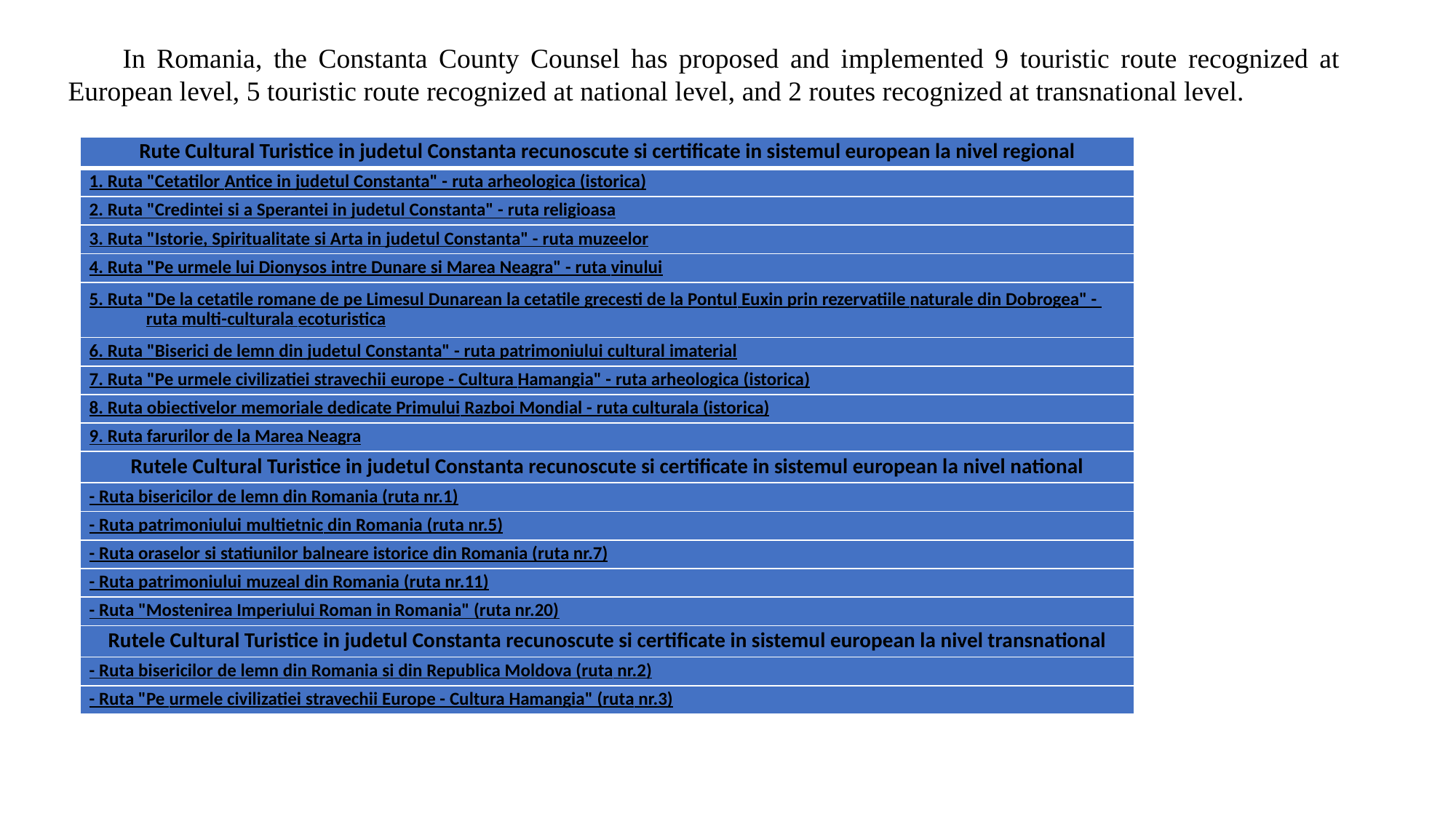

In Romania, the Constanta County Counsel has proposed and implemented 9 touristic route recognized at European level, 5 touristic route recognized at national level, and 2 routes recognized at transnational level.
| Rute Cultural Turistice in judetul Constanta recunoscute si certificate in sistemul european la nivel regional |
| --- |
| 1. Ruta "Cetatilor Antice in judetul Constanta" - ruta arheologica (istorica) |
| 2. Ruta "Credintei si a Sperantei in judetul Constanta" - ruta religioasa |
| 3. Ruta "Istorie, Spiritualitate si Arta in judetul Constanta" - ruta muzeelor |
| 4. Ruta "Pe urmele lui Dionysos intre Dunare si Marea Neagra" - ruta vinului |
| 5. Ruta "De la cetatile romane de pe Limesul Dunarean la cetatile grecesti de la Pontul Euxin prin rezervatiile naturale din Dobrogea" - ruta multi-culturala ecoturistica |
| 6. Ruta "Biserici de lemn din judetul Constanta" - ruta patrimoniului cultural imaterial |
| 7. Ruta "Pe urmele civilizatiei stravechii europe - Cultura Hamangia" - ruta arheologica (istorica) |
| 8. Ruta obiectivelor memoriale dedicate Primului Razboi Mondial - ruta culturala (istorica) |
| 9. Ruta farurilor de la Marea Neagra |
| Rutele Cultural Turistice in judetul Constanta recunoscute si certificate in sistemul european la nivel national |
| - Ruta bisericilor de lemn din Romania (ruta nr.1) |
| - Ruta patrimoniului multietnic din Romania (ruta nr.5) |
| - Ruta oraselor si statiunilor balneare istorice din Romania (ruta nr.7) |
| - Ruta patrimoniului muzeal din Romania (ruta nr.11) |
| - Ruta "Mostenirea Imperiului Roman in Romania" (ruta nr.20) |
| Rutele Cultural Turistice in judetul Constanta recunoscute si certificate in sistemul european la nivel transnational |
| - Ruta bisericilor de lemn din Romania si din Republica Moldova (ruta nr.2) |
| - Ruta "Pe urmele civilizatiei stravechii Europe - Cultura Hamangia" (ruta nr.3) |